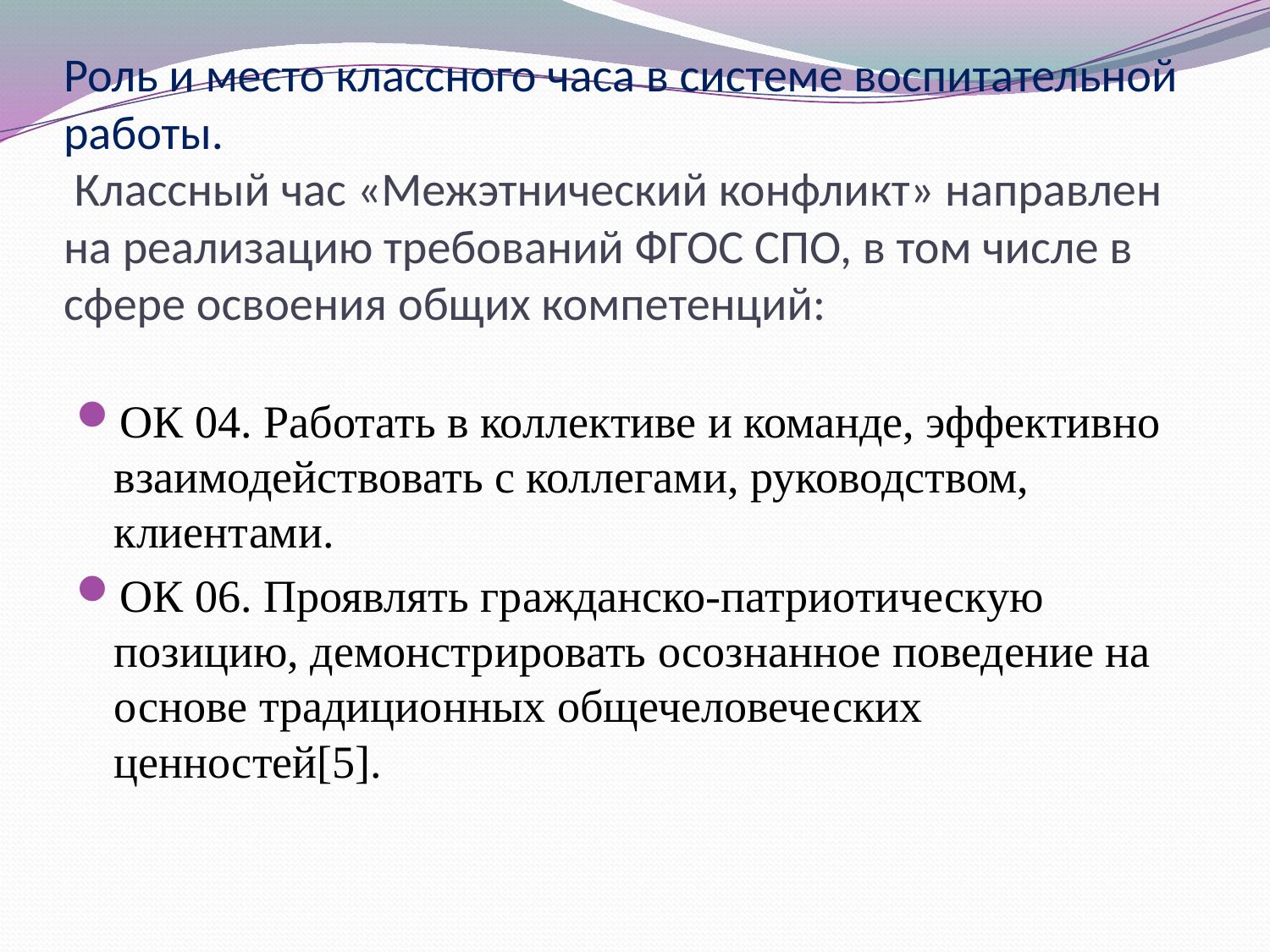

# Роль и место классного часа в системе воспитательной работы. Классный час «Межэтнический конфликт» направлен на реализацию требований ФГОС СПО, в том числе в сфере освоения общих компетенций:
ОК 04. Работать в коллективе и команде, эффективно взаимодействовать с коллегами, руководством, клиентами.
ОК 06. Проявлять гражданско-патриотическую позицию, демонстрировать осознанное поведение на основе традиционных общечеловеческих ценностей[5].